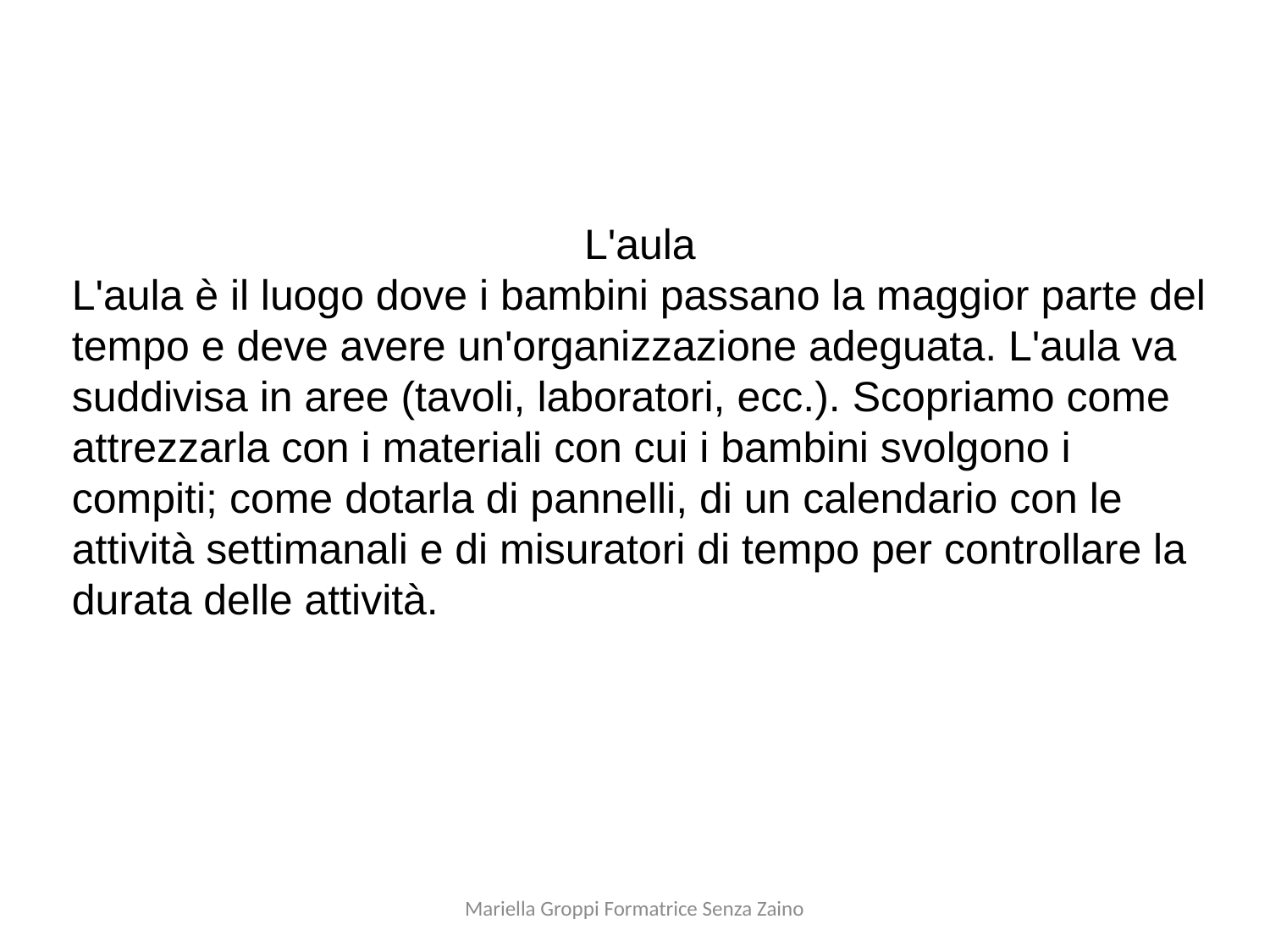

L'aula
L'aula è il luogo dove i bambini passano la maggior parte del tempo e deve avere un'organizzazione adeguata. L'aula va suddivisa in aree (tavoli, laboratori, ecc.). Scopriamo come attrezzarla con i materiali con cui i bambini svolgono i compiti; come dotarla di pannelli, di un calendario con le attività settimanali e di misuratori di tempo per controllare la durata delle attività.
Mariella Groppi Formatrice Senza Zaino